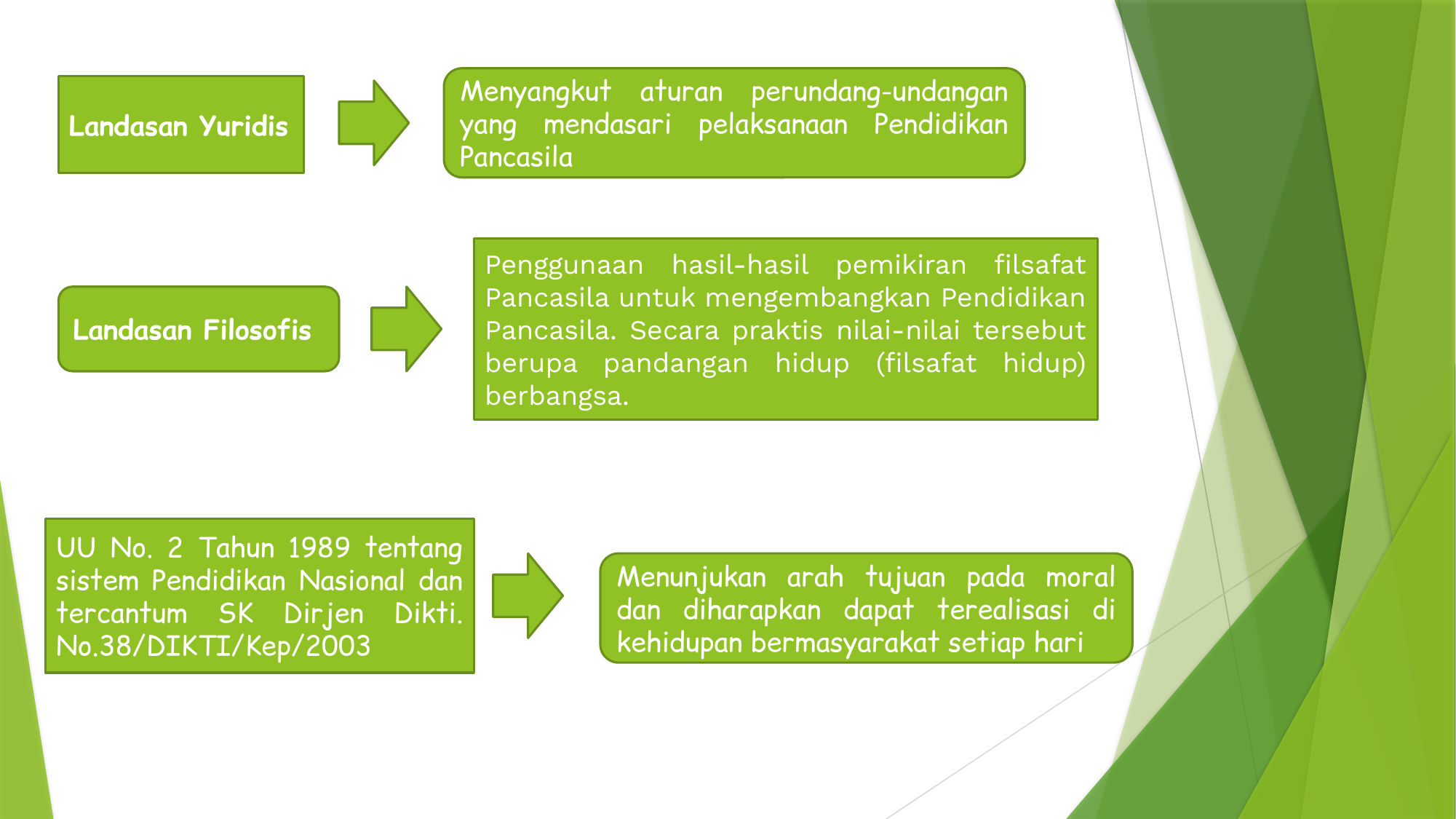

Menyangkut aturan perundang-undangan yang mendasari pelaksanaan Pendidikan Pancasila
Landasan Yuridis

Penggunaan hasil-hasil pemikiran filsafat Pancasila untuk mengembangkan Pendidikan Pancasila. Secara praktis nilai-nilai tersebut berupa pandangan hidup (filsafat hidup) berbangsa.
Landasan Filosofis

UU No. 2 Tahun 1989 tentang sistem Pendidikan Nasional dan tercantum SK Dirjen Dikti. No.38/DIKTI/Kep/2003

Menunjukan arah tujuan pada moral dan diharapkan dapat terealisasi di kehidupan bermasyarakat setiap hari